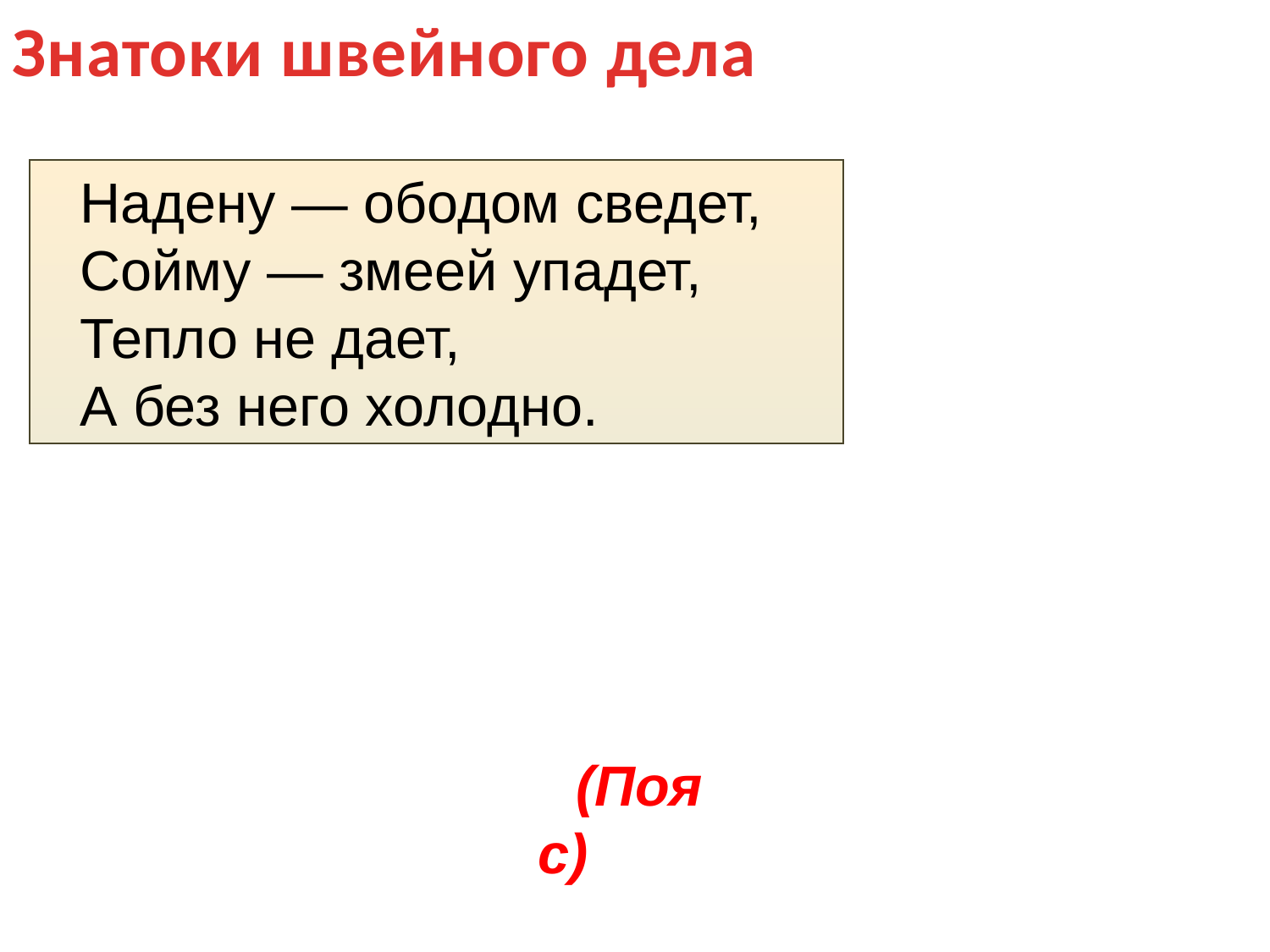

Знатоки швейного дела
Надену — ободом сведет,
Сойму — змеей упадет,
Тепло не дает,
А без него холодно.
(Пояс)